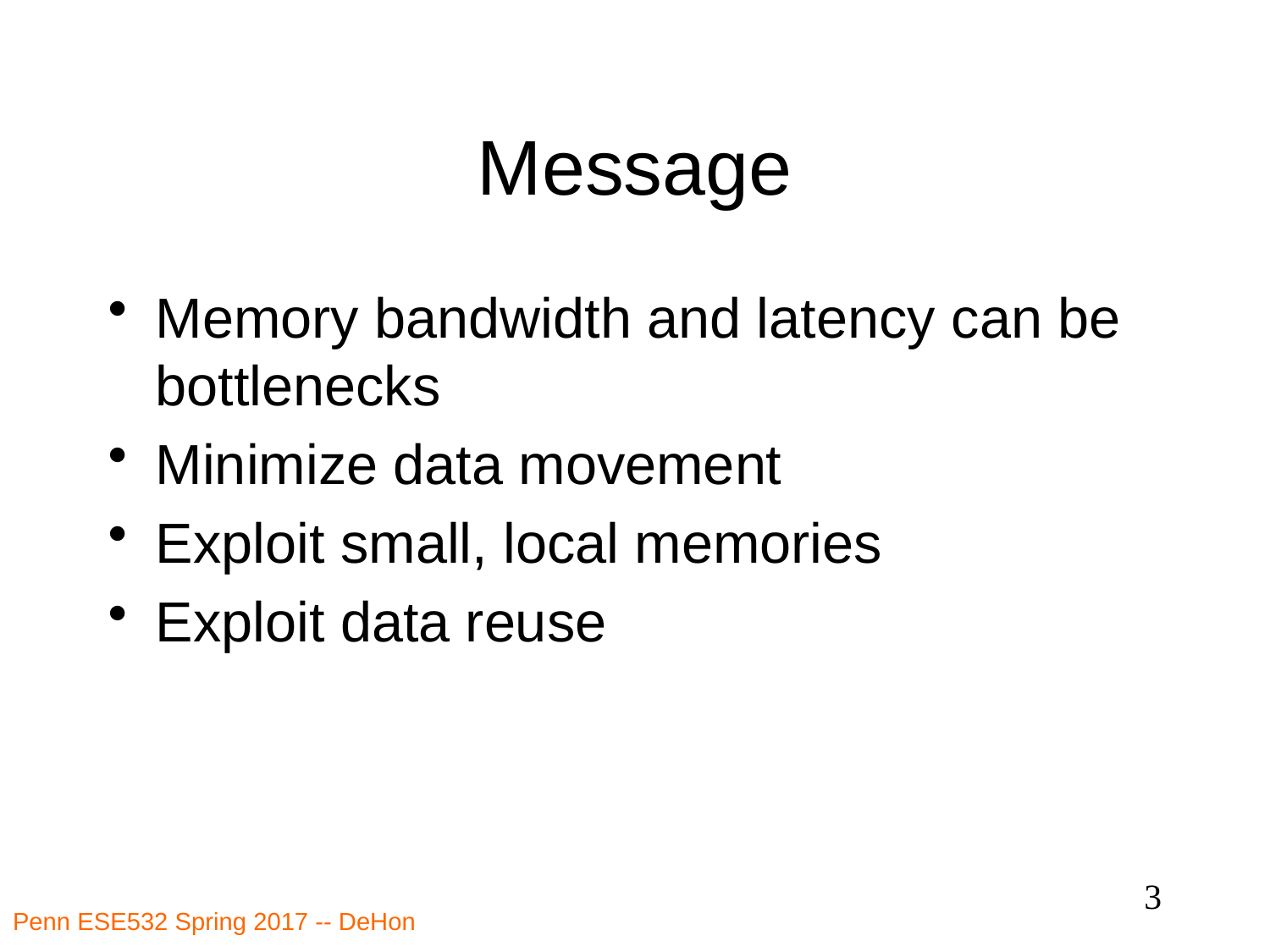

# Message
Memory bandwidth and latency can be bottlenecks
Minimize data movement
Exploit small, local memories
Exploit data reuse
3
Penn ESE532 Spring 2017 -- DeHon